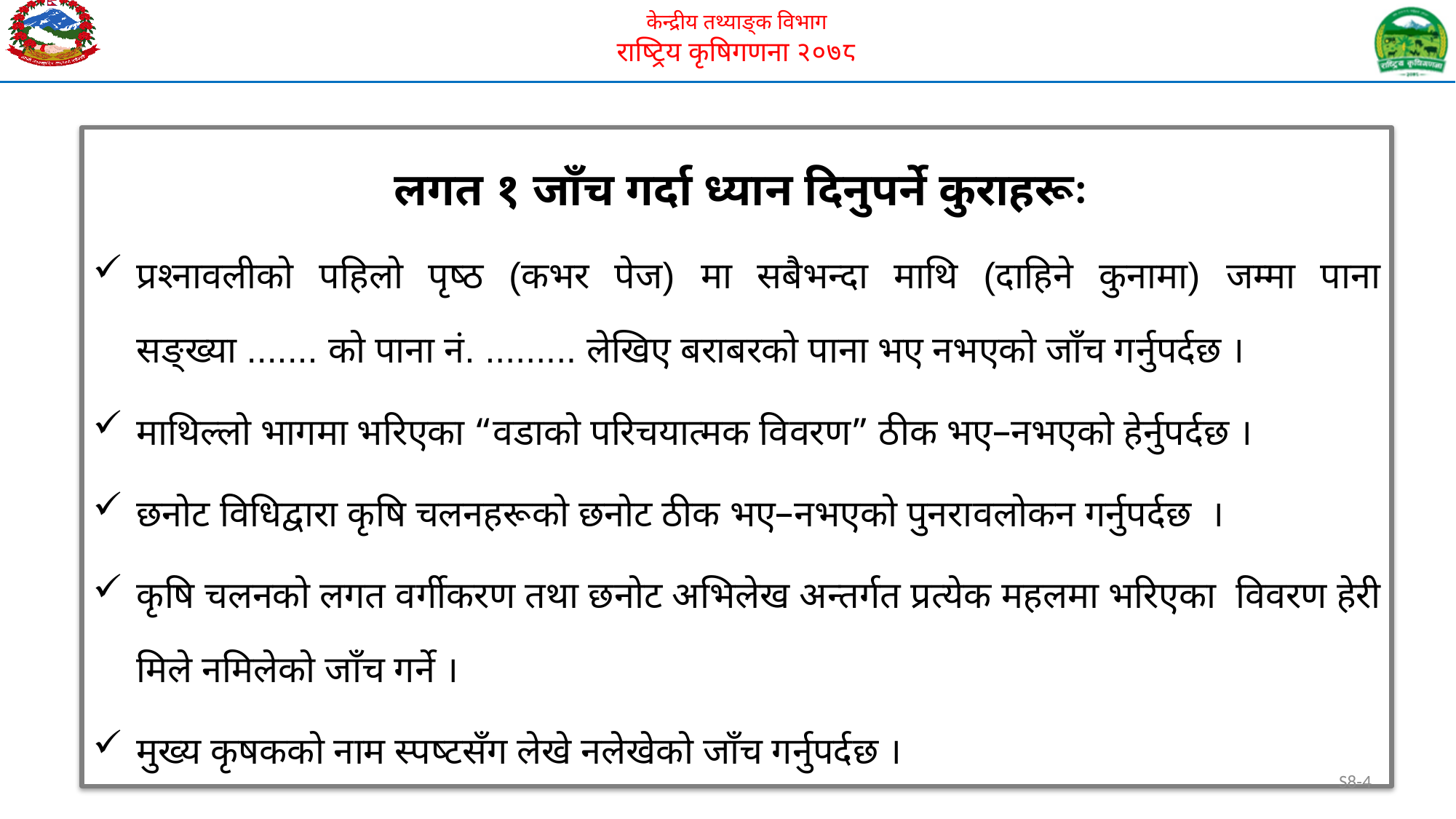

लगत १ जाँच गर्दा ध्यान दिनुपर्ने कुराहरूः
प्रश्नावलीको पहिलो पृष्ठ (कभर पेज) मा सबैभन्दा माथि (दाहिने कुनामा) जम्मा पाना सङ्ख्या ....... को पाना नं. ......... लेखिए बराबरको पाना भए नभएको जाँच गर्नुपर्दछ ।
माथिल्लो भागमा भरिएका “वडाको परिचयात्मक विवरण” ठीक भए–नभएको हेर्नुपर्दछ ।
छनोट विधिद्वारा कृषि चलनहरूको छनोट ठीक भए–नभएको पुनरावलोकन गर्नुपर्दछ  ।
कृषि चलनको लगत वर्गीकरण तथा छनोट अभिलेख अन्तर्गत प्रत्येक महलमा भरिएका  विवरण हेरी मिले नमिलेको जाँच गर्ने ।
मुख्य कृषकको नाम स्पष्टसँग लेखे नलेखेको जाँच गर्नुपर्दछ ।

S8-4